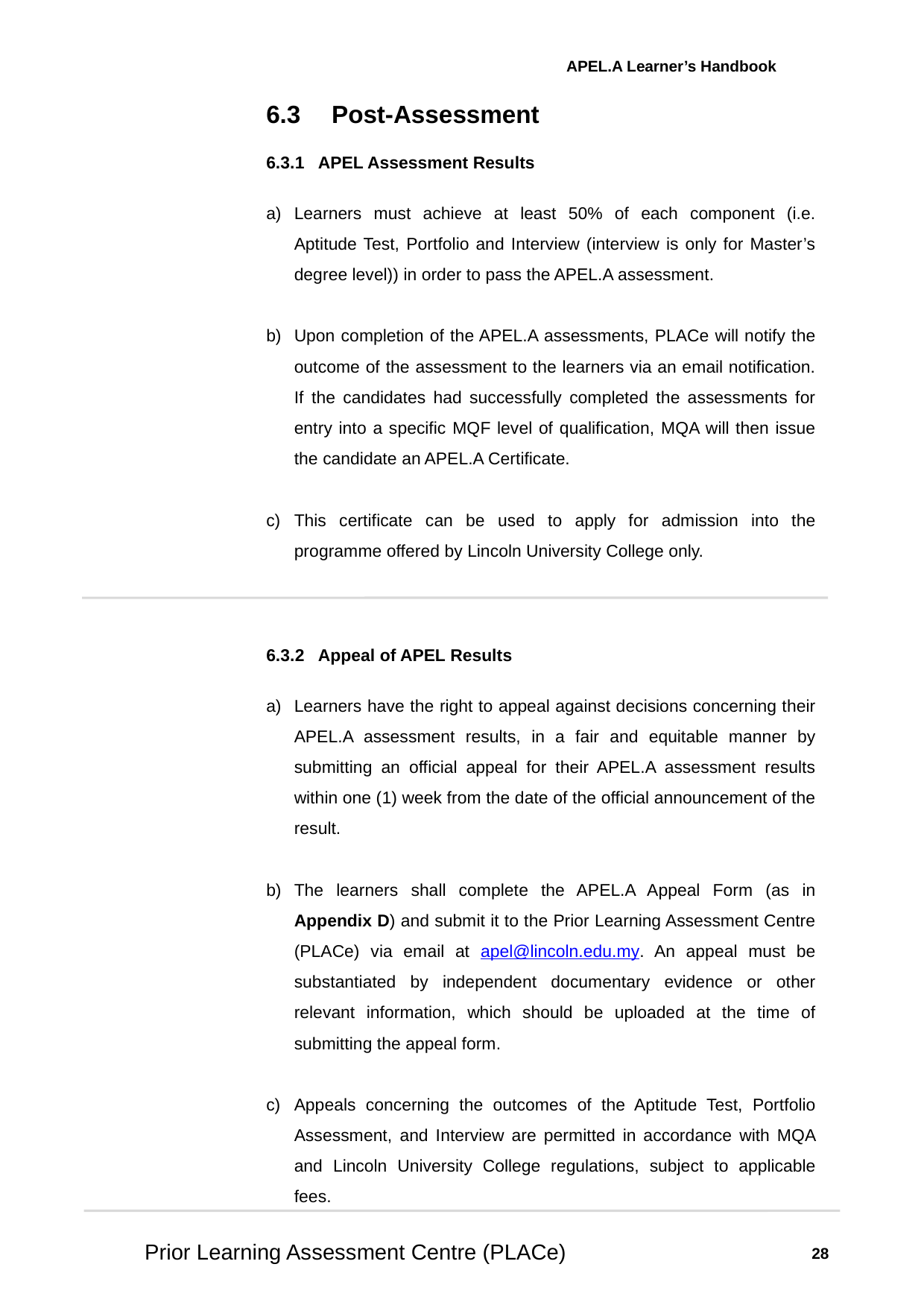

APEL.A Learner’s Handbook

6.3
Post-Assessment
6.3.1   APEL Assessment Results
Learners must achieve at least 50% of each component (i.e. Aptitude Test, Portfolio and Interview (interview is only for Master’s degree level)) in order to pass the APEL.A assessment.

Upon completion of the APEL.A assessments, PLACe will notify the outcome of the assessment to the learners via an email notification. If the candidates had successfully completed the assessments for entry into a specific MQF level of qualification, MQA will then issue the candidate an APEL.A Certificate.

This certificate can be used to apply for admission into the programme offered by Lincoln University College only.

6.3.2   Appeal of APEL Results
Learners have the right to appeal against decisions concerning their APEL.A assessment results, in a fair and equitable manner by submitting an official appeal for their APEL.A assessment results within one (1) week from the date of the official announcement of the result.

The learners shall complete the APEL.A Appeal Form (as in Appendix D) and submit it to the Prior Learning Assessment Centre (PLACe) via email at apel@lincoln.edu.my. An appeal must be substantiated by independent documentary evidence or other relevant information, which should be uploaded at the time of submitting the appeal form.

Appeals concerning the outcomes of the Aptitude Test, Portfolio Assessment, and Interview are permitted in accordance with MQA and Lincoln University College regulations, subject to applicable fees.

Prior Learning Assessment Centre (PLACe)
28